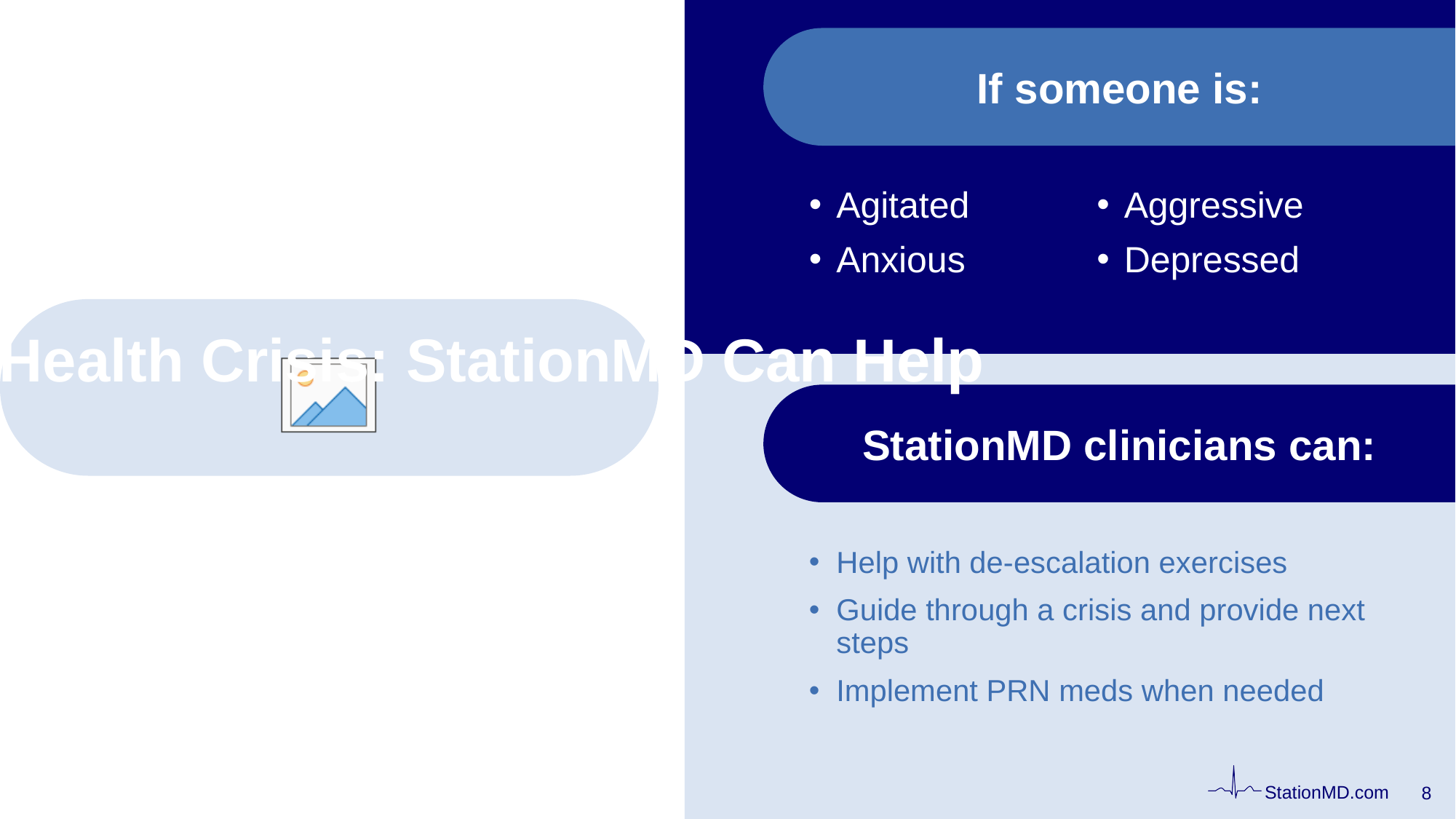

If someone is:

Agitated
Anxious

Aggressive
Depressed

Behavioral Health Crisis: StationMD Can Help

StationMD clinicians can:
Help with de-escalation exercises
Guide through a crisis and provide next steps
Implement PRN meds when needed